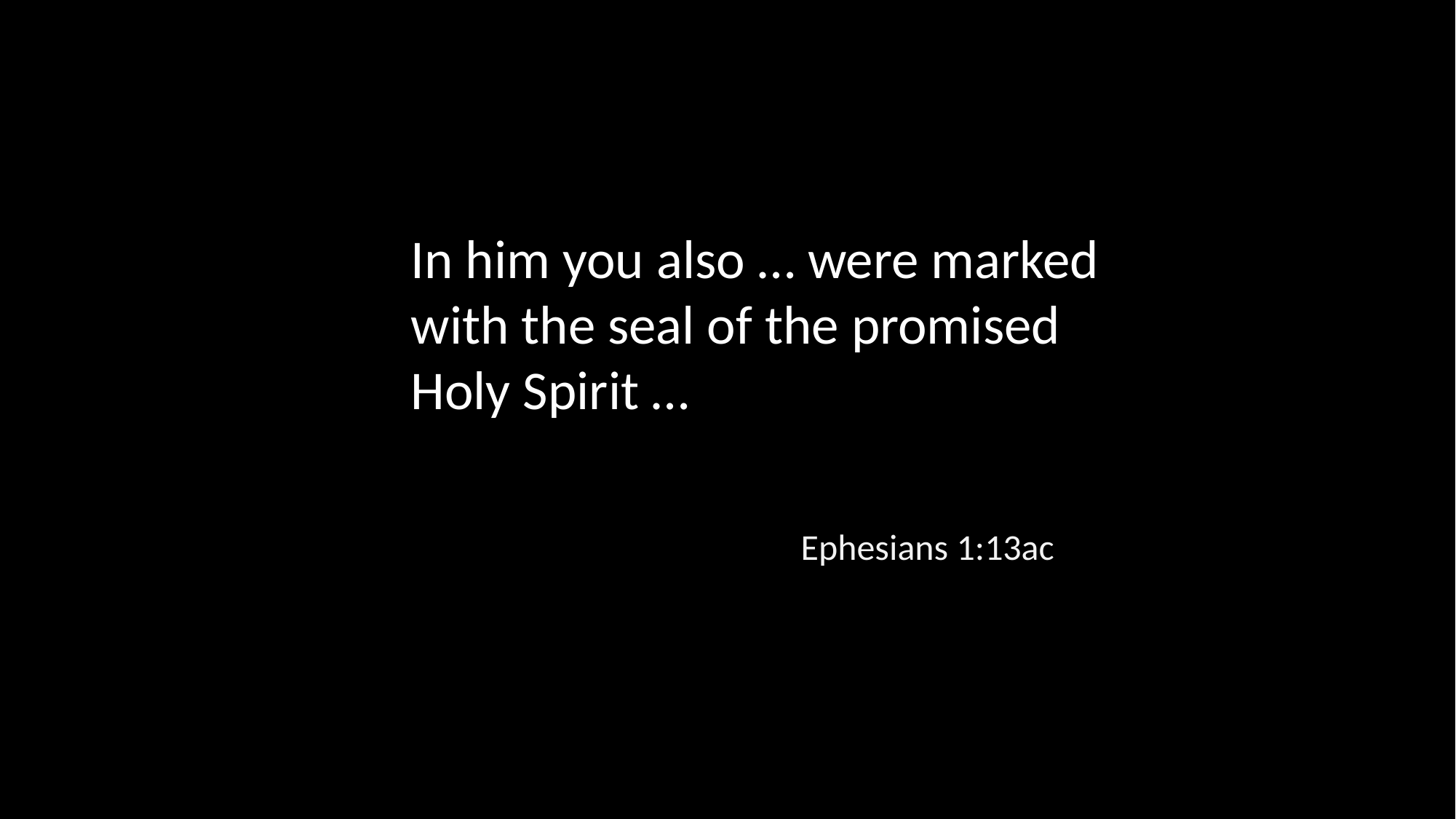

In him you also … were marked with the seal of the promised Holy Spirit …
Ephesians 1:13ac